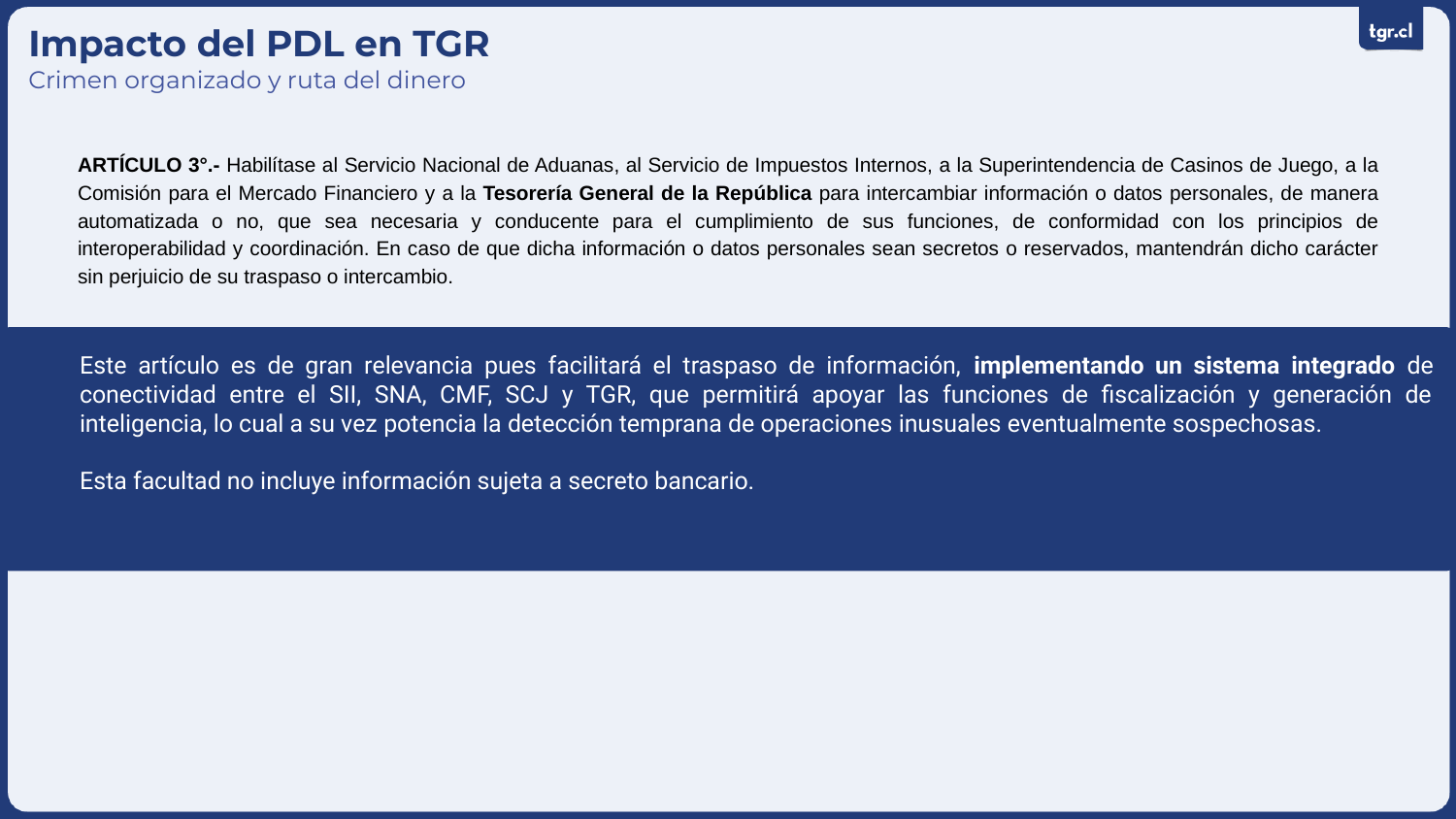

Impacto del PDL en TGR
Crimen organizado y ruta del dinero

ARTÍCULO 3°.- Habilítase al Servicio Nacional de Aduanas, al Servicio de Impuestos Internos, a la Superintendencia de Casinos de Juego, a la Comisión para el Mercado Financiero y a la Tesorería General de la República para intercambiar información o datos personales, de manera automatizada o no, que sea necesaria y conducente para el cumplimiento de sus funciones, de conformidad con los principios de interoperabilidad y coordinación. En caso de que dicha información o datos personales sean secretos o reservados, mantendrán dicho carácter sin perjuicio de su traspaso o intercambio.

Este artículo es de gran relevancia pues facilitará el traspaso de información, implementando un sistema integrado de conectividad entre el SII, SNA, CMF, SCJ y TGR, que permitirá apoyar las funciones de fiscalización y generación de inteligencia, lo cual a su vez potencia la detección temprana de operaciones inusuales eventualmente sospechosas.

Esta facultad no incluye información sujeta a secreto bancario.